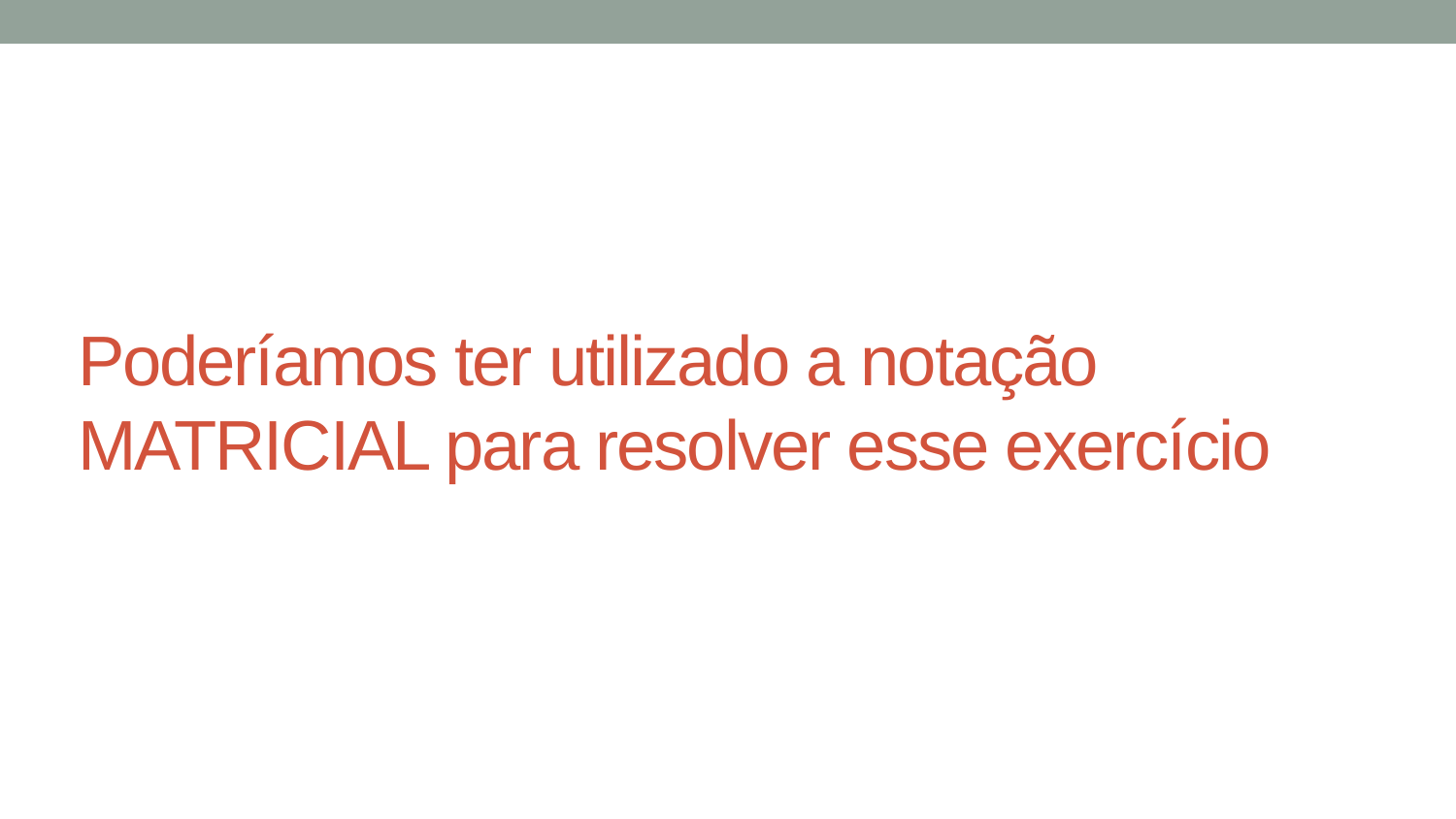

# Poderíamos ter utilizado a notação MATRICIAL para resolver esse exercício